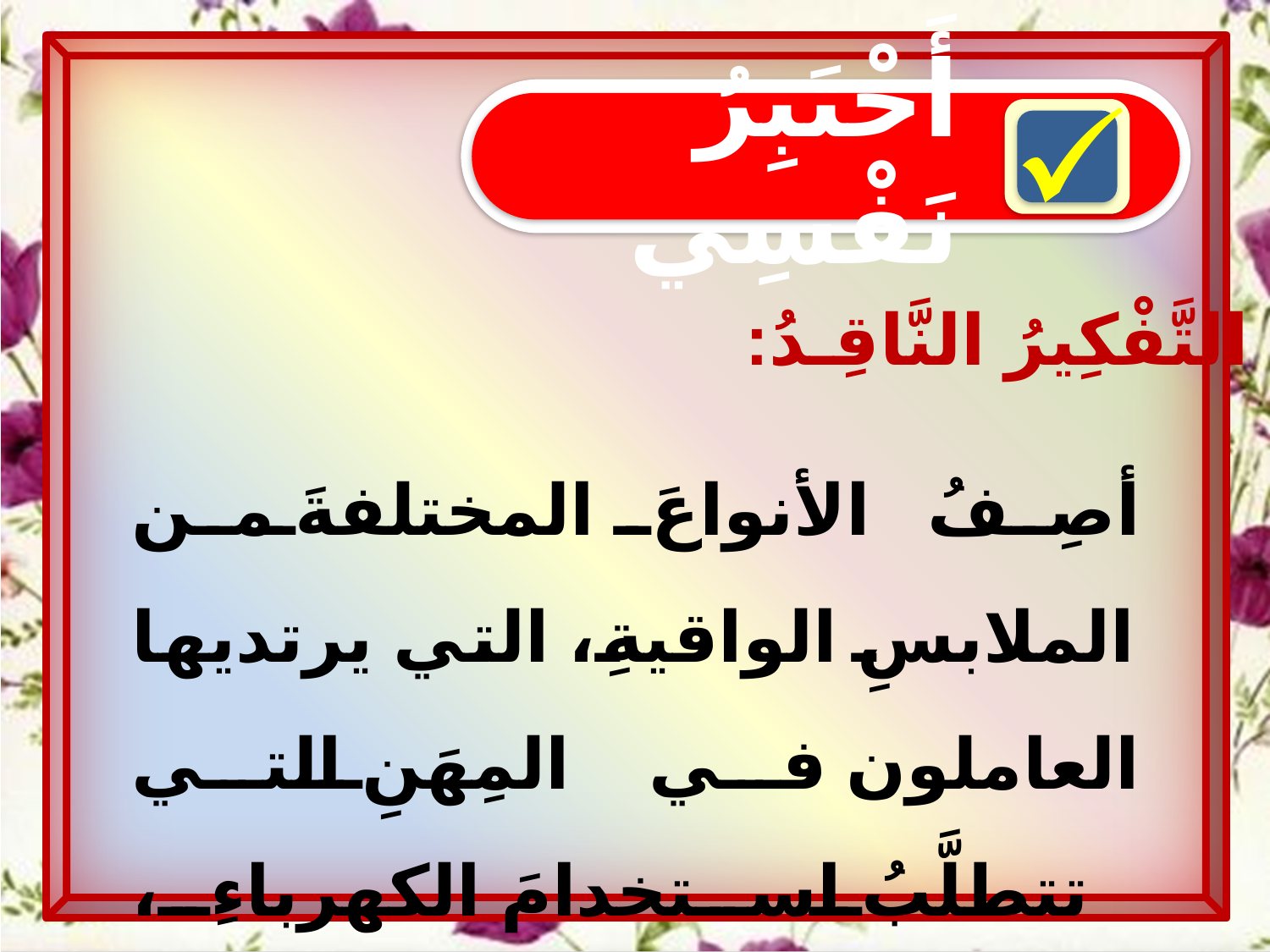

أَخْتَبِرُ نَفْسِي

التَّفْكِيرُ النَّاقِـدُ:
أصِفُ الأنواعَ المختلفةَ من الملابسِ الواقيةِ، التي يرتديها العاملون في المِهَنِ التي تتطلَّبُ استخدامَ الكهرباءِ، والحرارةِ.